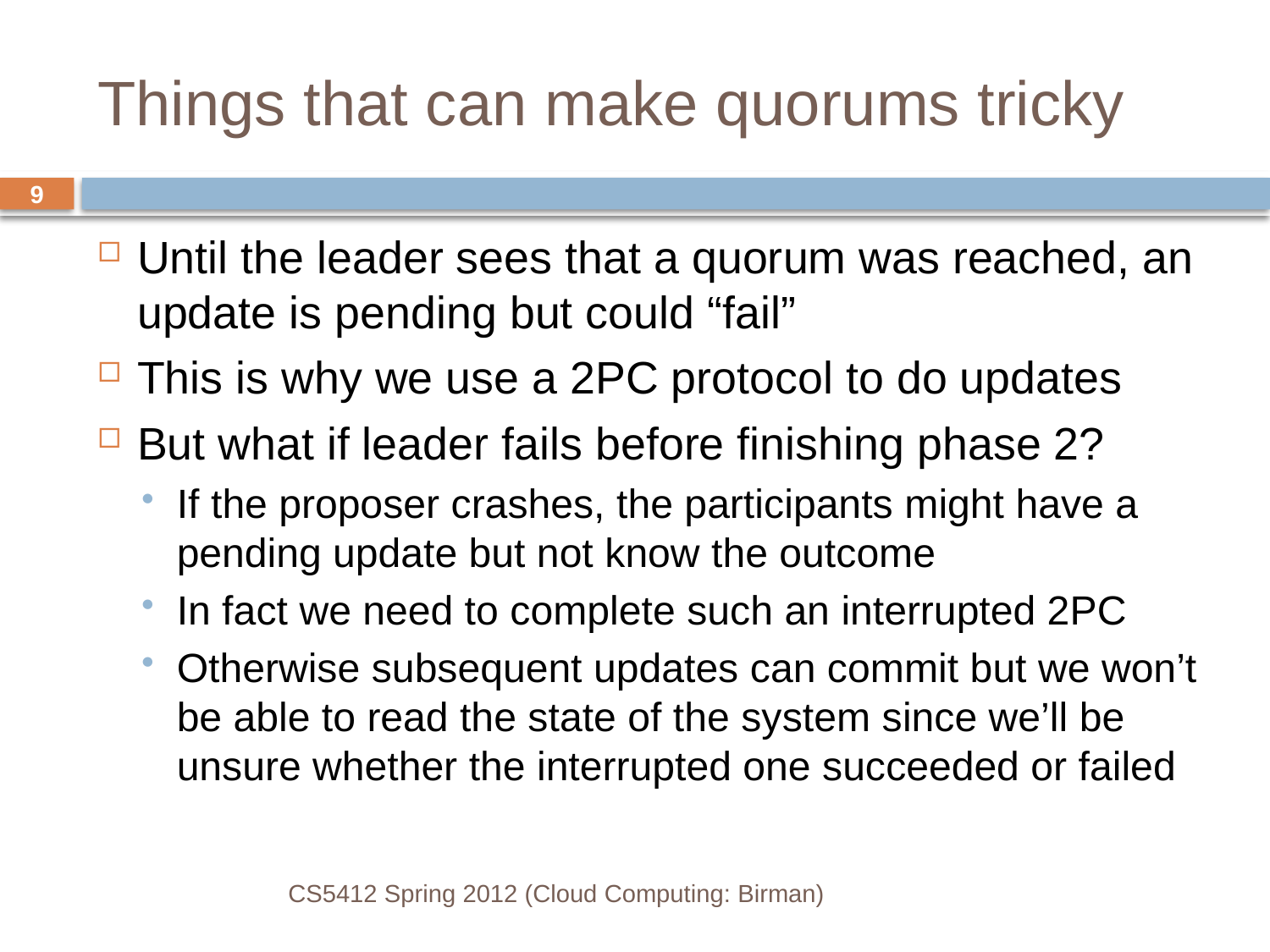

# Things that can make quorums tricky
9
Until the leader sees that a quorum was reached, an update is pending but could “fail”
This is why we use a 2PC protocol to do updates
But what if leader fails before finishing phase 2?
If the proposer crashes, the participants might have a pending update but not know the outcome
In fact we need to complete such an interrupted 2PC
Otherwise subsequent updates can commit but we won’t be able to read the state of the system since we’ll be unsure whether the interrupted one succeeded or failed
CS5412 Spring 2012 (Cloud Computing: Birman)